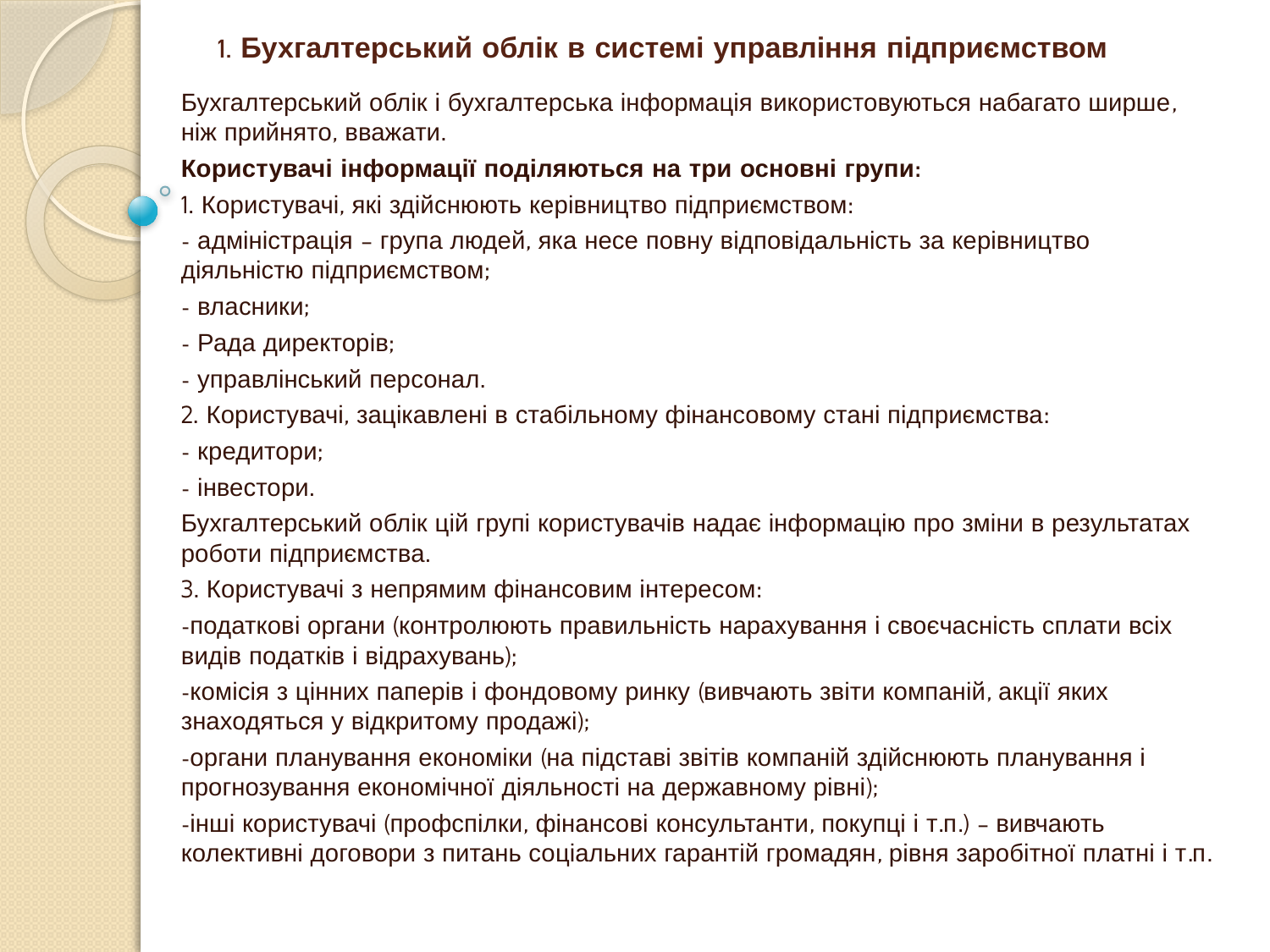

# 1. Бухгалтерський облік в системі управління підприємством
Бухгалтерський облік і бухгалтерська інформація використовуються набагато ширше, ніж прийнято, вважати.
Користувачі інформації поділяються на три основні групи:
1. Користувачі, які здійснюють керівництво підприємством:
- адміністрація – група людей, яка несе повну відповідальність за керівництво діяльністю підприємством;
- власники;
- Рада директорів;
- управлінський персонал.
2. Користувачі, зацікавлені в стабільному фінансовому стані підприємства:
- кредитори;
- інвестори.
Бухгалтерський облік цій групі користувачів надає інформацію про зміни в результатах роботи підприємства.
3. Користувачі з непрямим фінансовим інтересом:
-податкові органи (контролюють правильність нарахування і своєчасність сплати всіх видів податків і відрахувань);
-комісія з цінних паперів і фондовому ринку (вивчають звіти компаній, акції яких знаходяться у відкритому продажі);
-органи планування економіки (на підставі звітів компаній здійснюють планування і прогнозування економічної діяльності на державному рівні);
-інші користувачі (профспілки, фінансові консультанти, покупці і т.п.) – вивчають колективні договори з питань соціальних гарантій громадян, рівня заробітної платні і т.п.